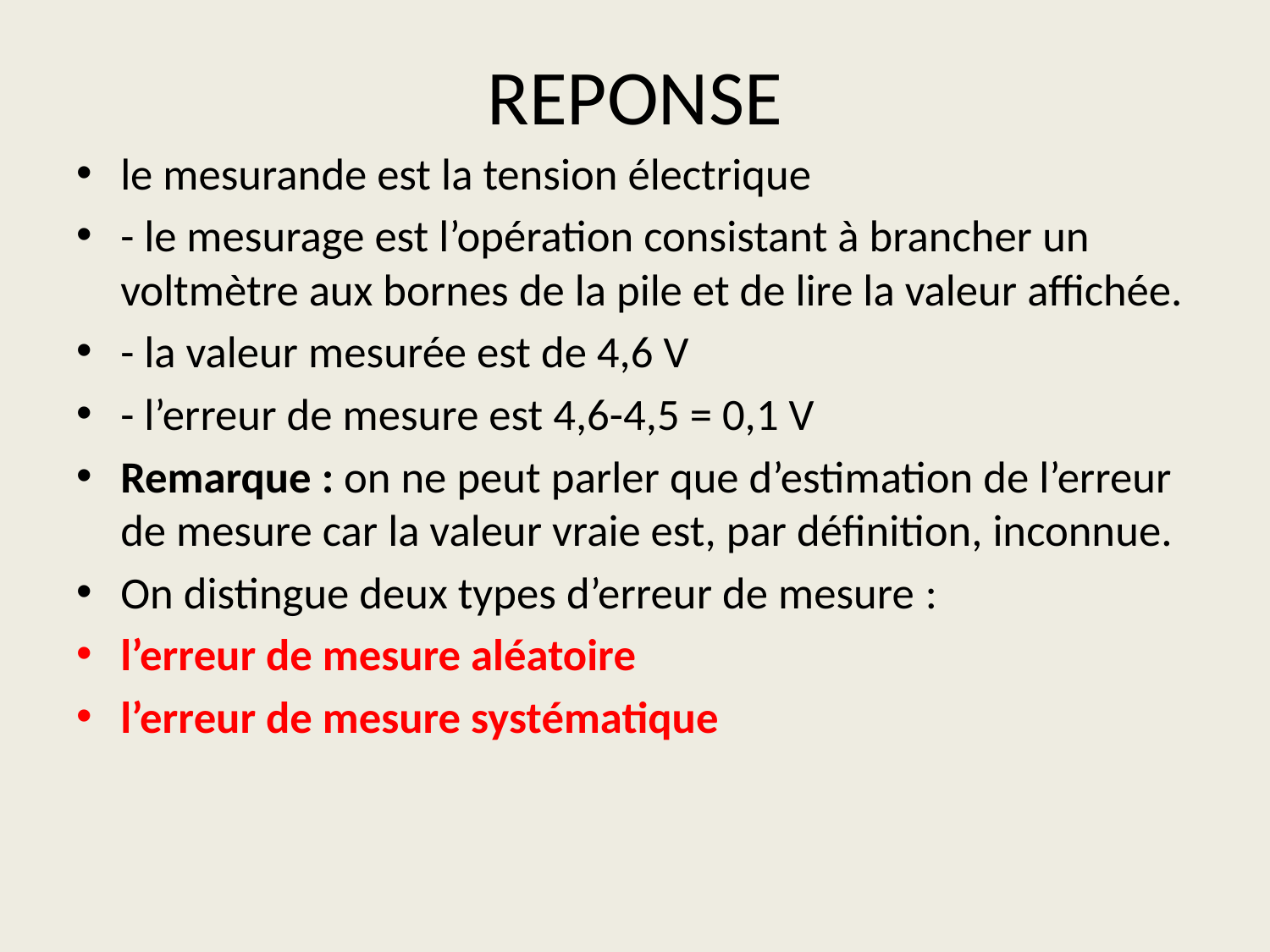

# REPONSE
le mesurande est la tension électrique
- le mesurage est l’opération consistant à brancher un voltmètre aux bornes de la pile et de lire la valeur affichée.
- la valeur mesurée est de 4,6 V
- l’erreur de mesure est 4,6-4,5 = 0,1 V
Remarque : on ne peut parler que d’estimation de l’erreur de mesure car la valeur vraie est, par définition, inconnue.
On distingue deux types d’erreur de mesure :
l’erreur de mesure aléatoire
l’erreur de mesure systématique